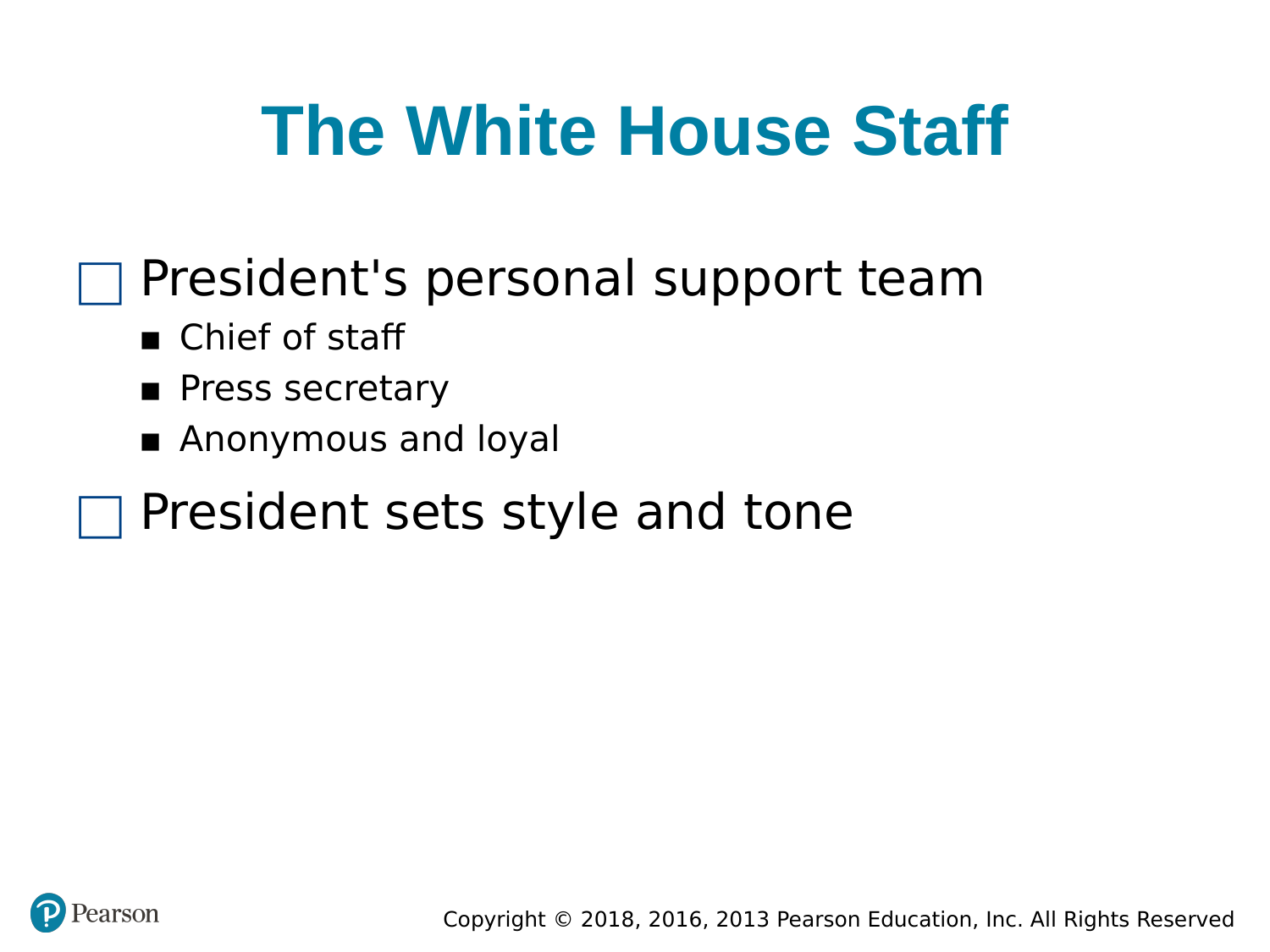

# The White House Staff
President's personal support team
Chief of staff
Press secretary
Anonymous and loyal
President sets style and tone